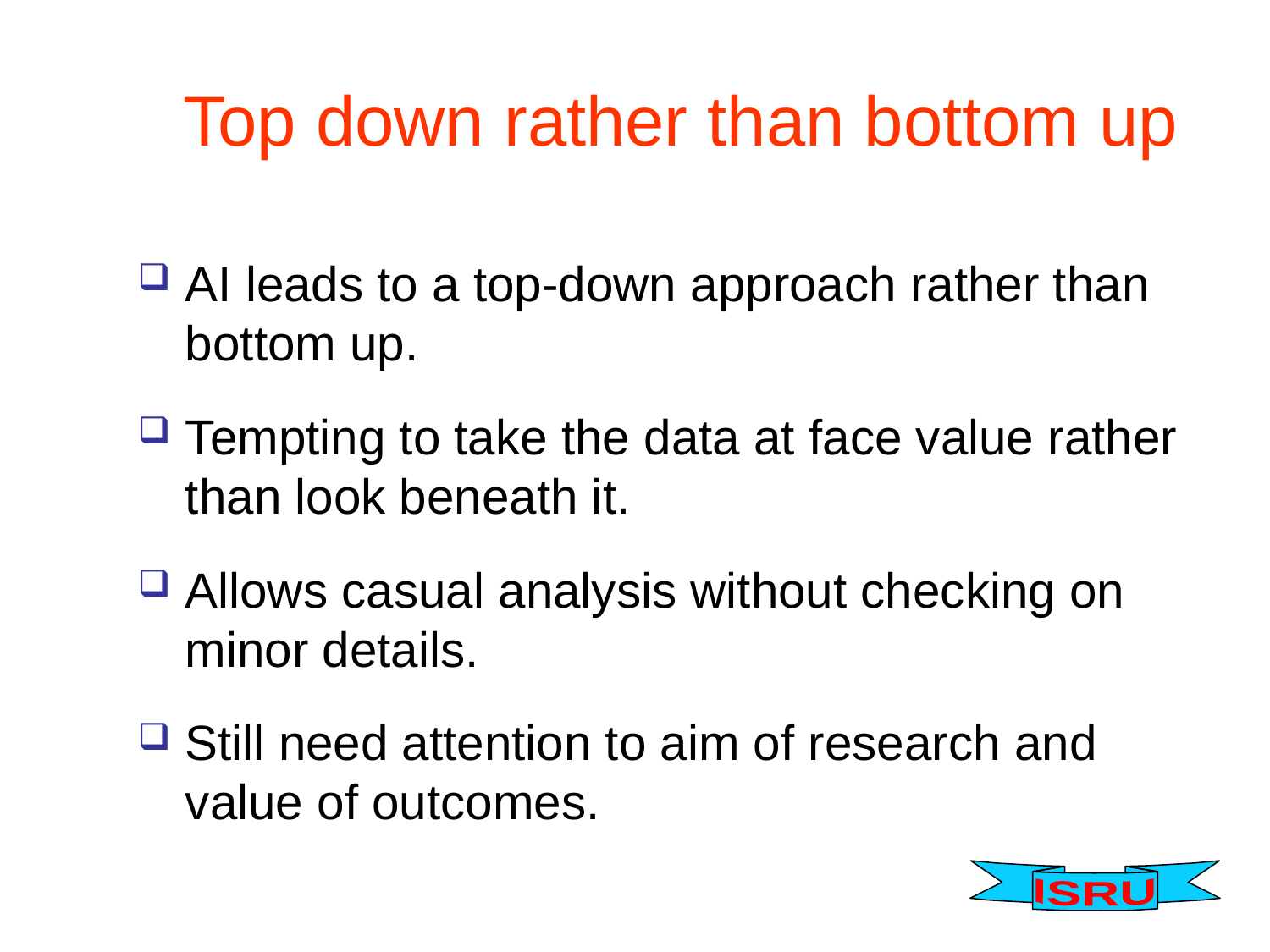

# Top down rather than bottom up
AI leads to a top-down approach rather than bottom up.
Tempting to take the data at face value rather than look beneath it.
Allows casual analysis without checking on minor details.
Still need attention to aim of research and value of outcomes.